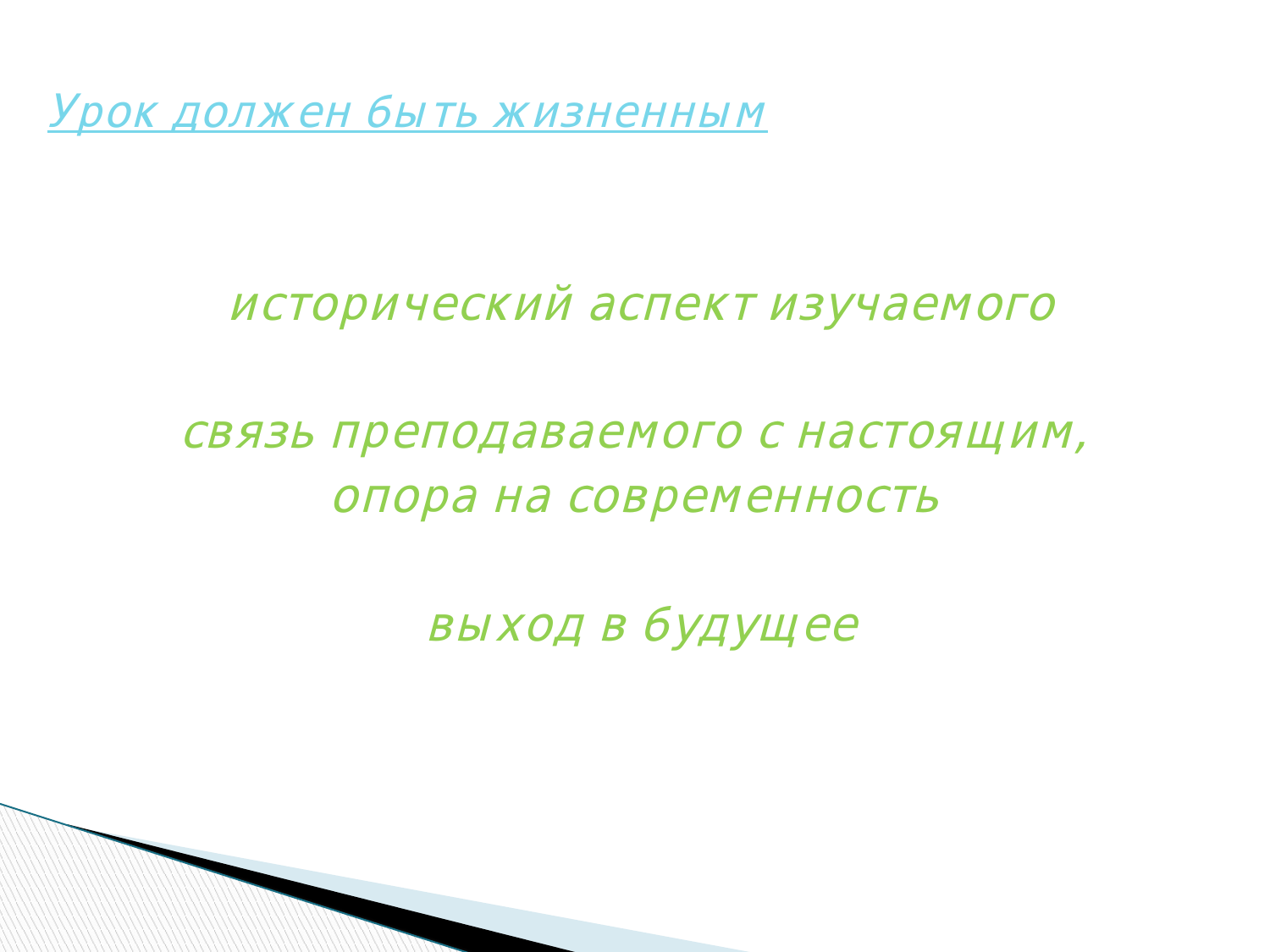

# Урок должен быть жизненным
исторический аспект изучаемого

связь преподаваемого с настоящим,
опора на современность

выход в будущее